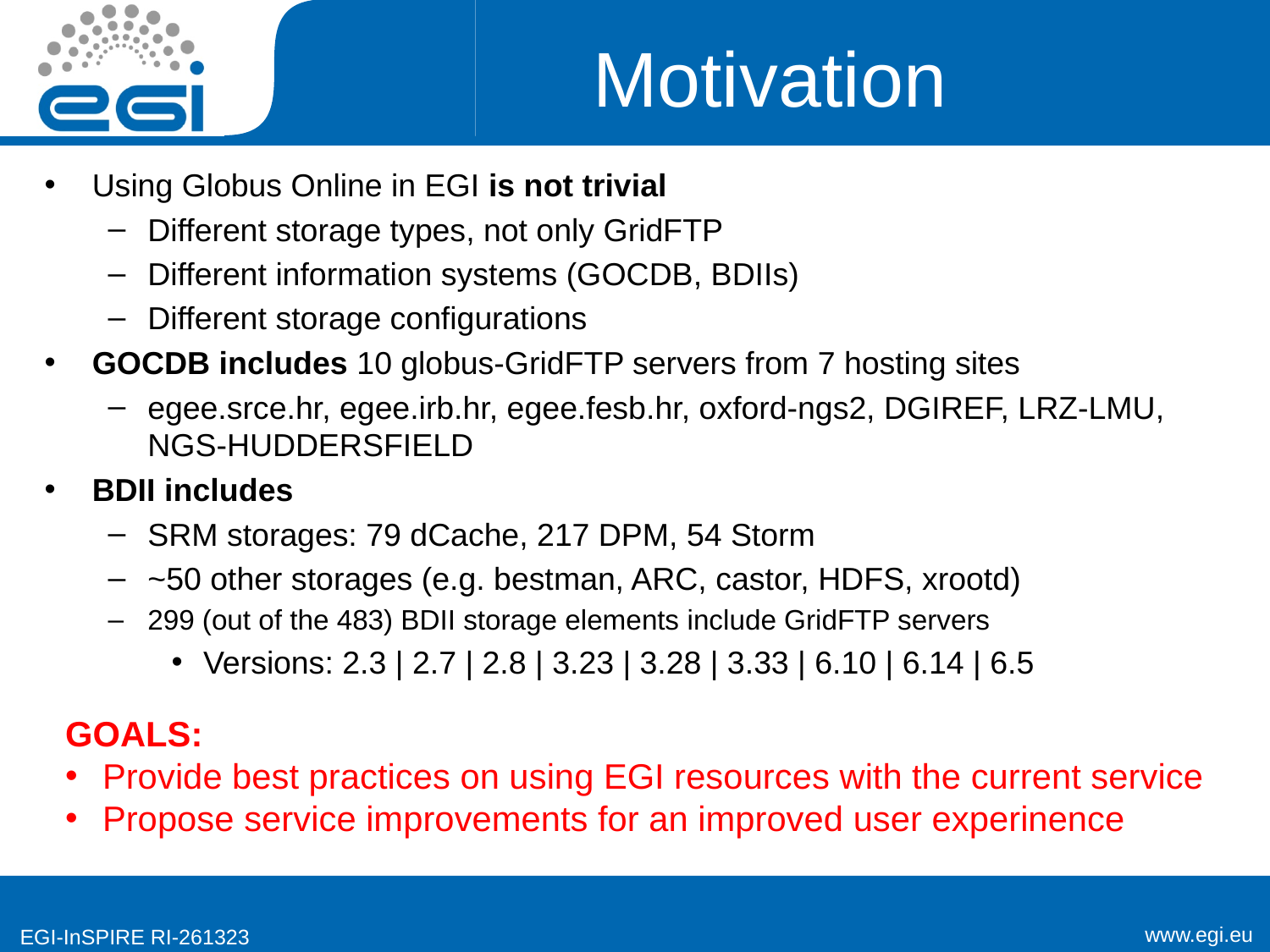

# Motivation
Using Globus Online in EGI is not trivial
Different storage types, not only GridFTP
Different information systems (GOCDB, BDIIs)
Different storage configurations
GOCDB includes 10 globus-GridFTP servers from 7 hosting sites
egee.srce.hr, egee.irb.hr, egee.fesb.hr, oxford-ngs2, DGIREF, LRZ-LMU, NGS-HUDDERSFIELD
BDII includes
SRM storages: 79 dCache, 217 DPM, 54 Storm
~50 other storages (e.g. bestman, ARC, castor, HDFS, xrootd)
299 (out of the 483) BDII storage elements include GridFTP servers
Versions: 2.3 | 2.7 | 2.8 | 3.23 | 3.28 | 3.33 | 6.10 | 6.14 | 6.5
GOALS:
Provide best practices on using EGI resources with the current service
Propose service improvements for an improved user experinence